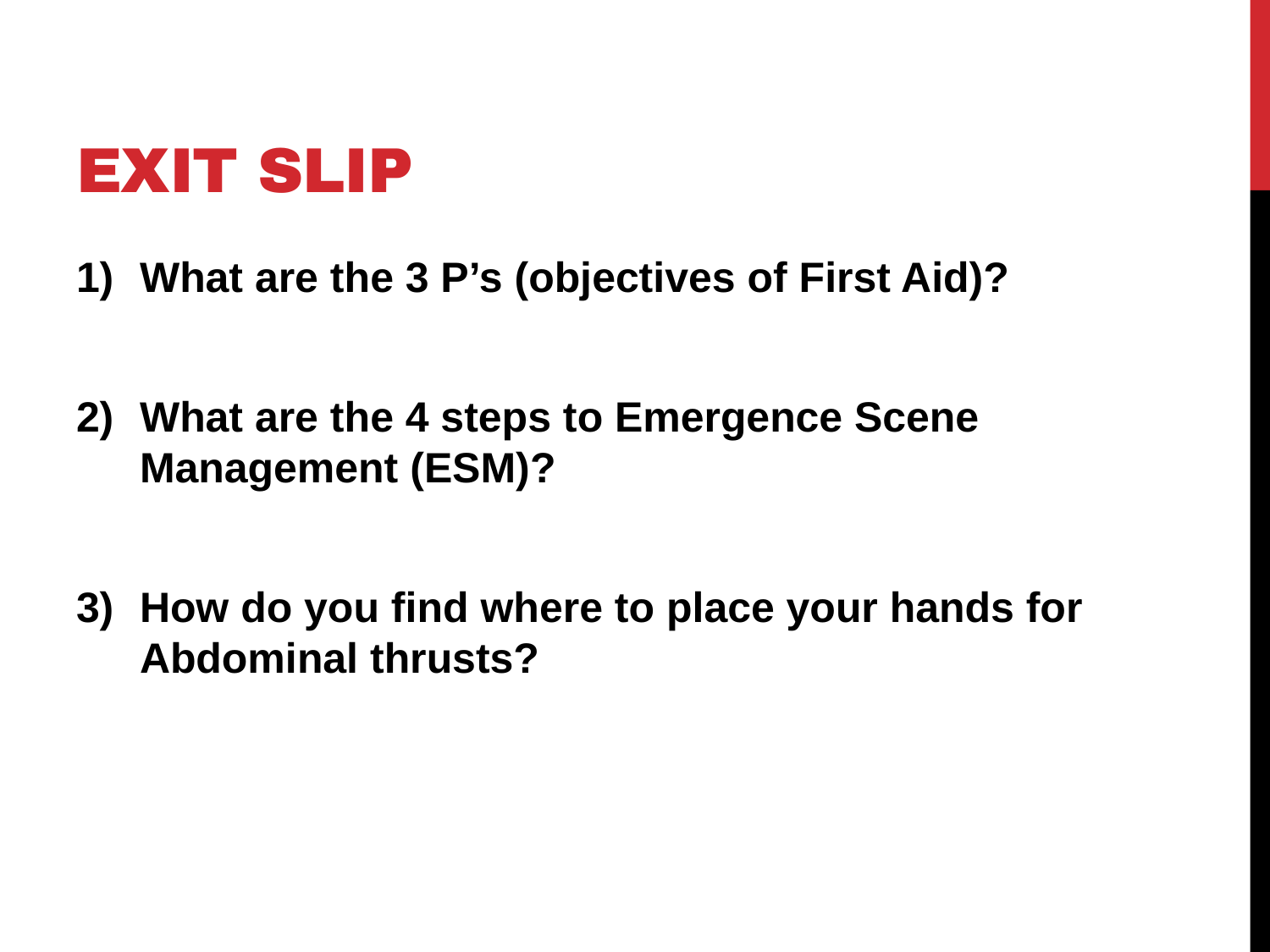

# Exit Slip
What are the 3 P’s (objectives of First Aid)?

What are the 4 steps to Emergence Scene Management (ESM)?

How do you find where to place your hands for Abdominal thrusts?